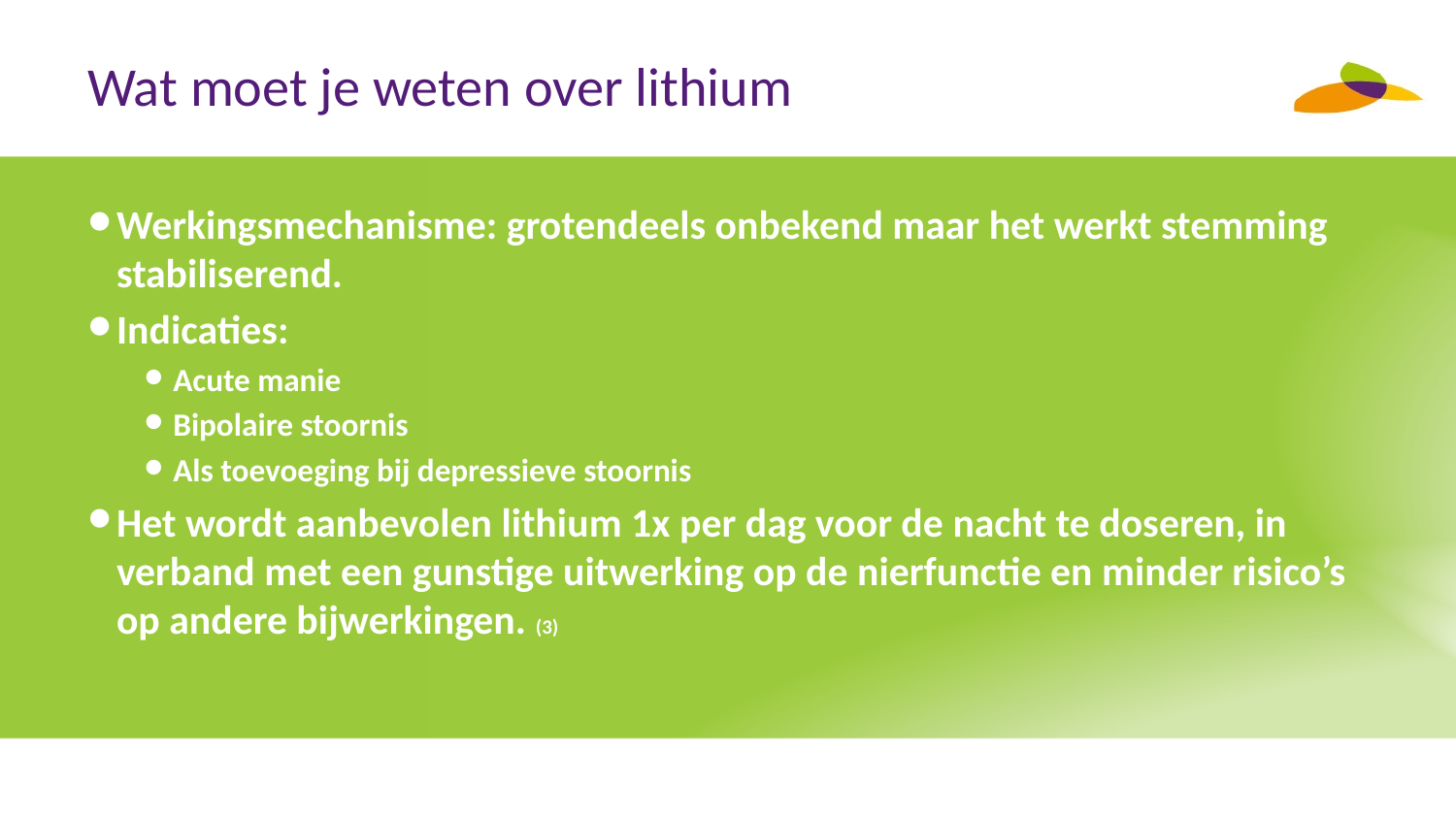

# Wat moet je weten over lithium
Werkingsmechanisme: grotendeels onbekend maar het werkt stemming stabiliserend.
Indicaties:
Acute manie
Bipolaire stoornis
Als toevoeging bij depressieve stoornis
Het wordt aanbevolen lithium 1x per dag voor de nacht te doseren, in verband met een gunstige uitwerking op de nierfunctie en minder risico’s op andere bijwerkingen. (3)